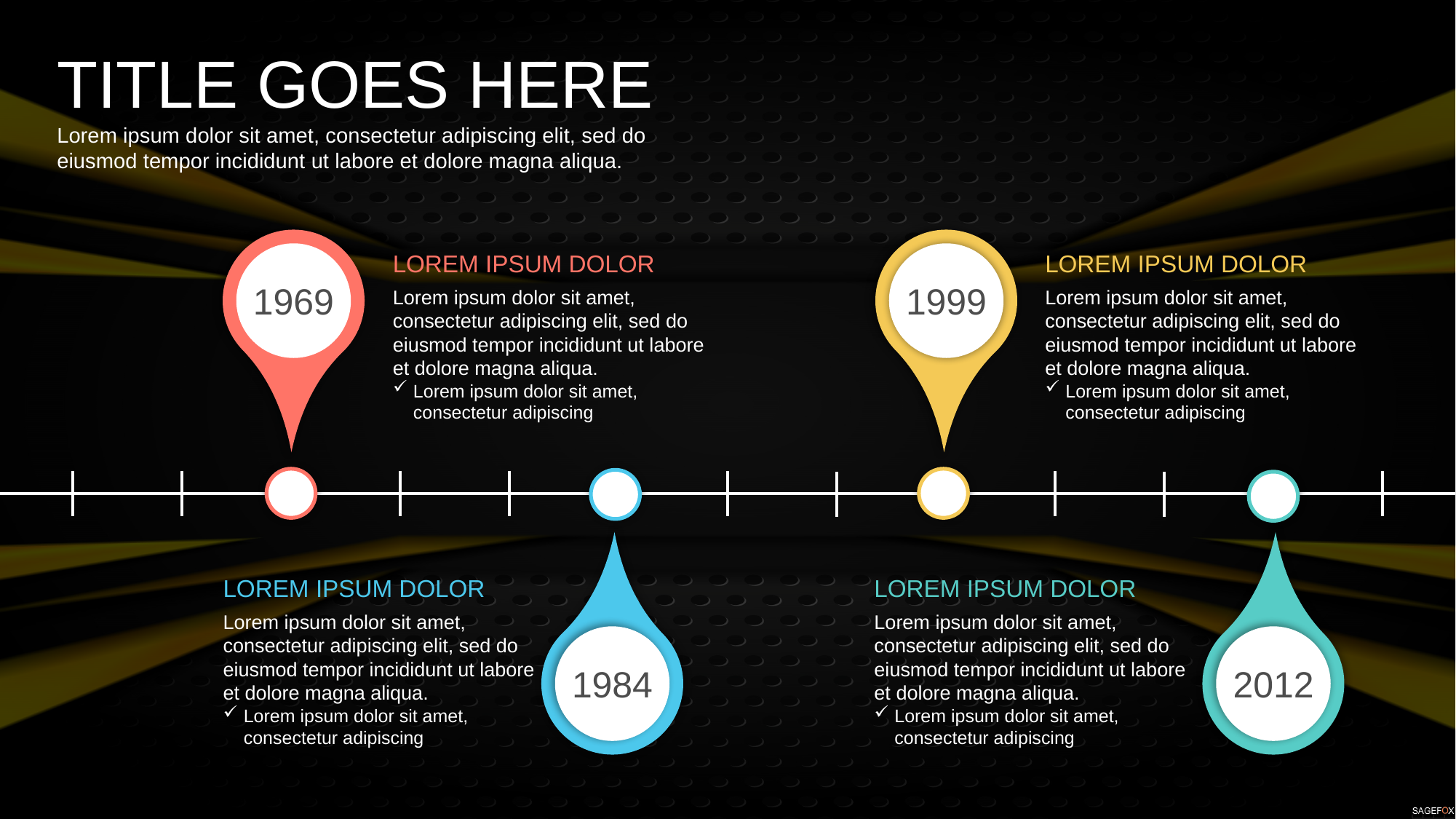

TITLE GOES HERE
Lorem ipsum dolor sit amet, consectetur adipiscing elit, sed do eiusmod tempor incididunt ut labore et dolore magna aliqua.

1969

1999
LOREM IPSUM DOLOR

Lorem ipsum dolor sit amet, consectetur adipiscing elit, sed do eiusmod tempor incididunt ut labore et dolore magna aliqua.
Lorem ipsum dolor sit amet, consectetur adipiscing
LOREM IPSUM DOLOR

Lorem ipsum dolor sit amet, consectetur adipiscing elit, sed do eiusmod tempor incididunt ut labore et dolore magna aliqua.
Lorem ipsum dolor sit amet, consectetur adipiscing

LOREM IPSUM DOLOR

Lorem ipsum dolor sit amet, consectetur adipiscing elit, sed do eiusmod tempor incididunt ut labore et dolore magna aliqua.
Lorem ipsum dolor sit amet, consectetur adipiscing
LOREM IPSUM DOLOR

Lorem ipsum dolor sit amet, consectetur adipiscing elit, sed do eiusmod tempor incididunt ut labore et dolore magna aliqua.
Lorem ipsum dolor sit amet, consectetur adipiscing

1984

2012